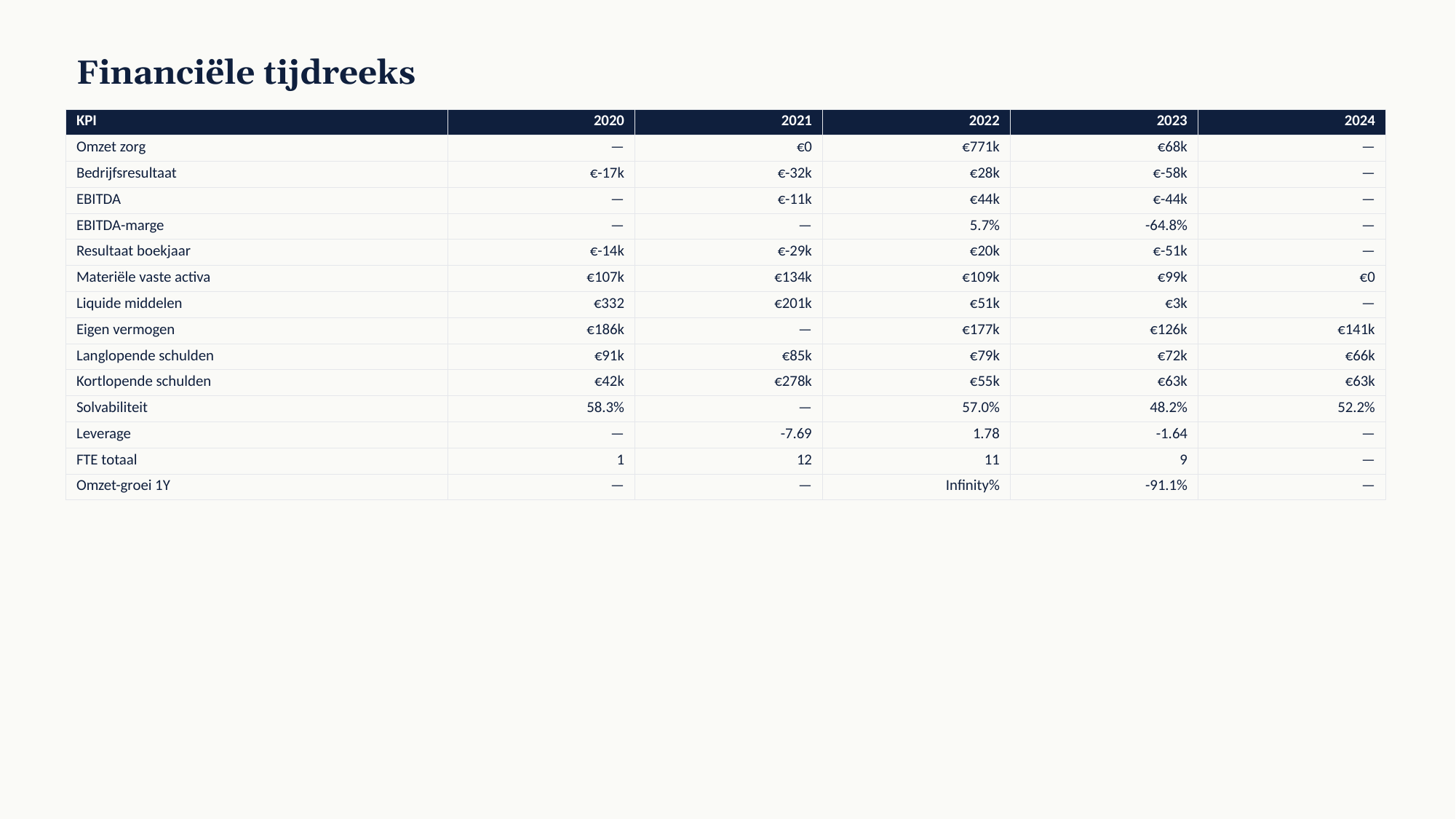

Financiële tijdreeks
| KPI | 2020 | 2021 | 2022 | 2023 | 2024 |
| --- | --- | --- | --- | --- | --- |
| Omzet zorg | — | €0 | €771k | €68k | — |
| Bedrijfsresultaat | €-17k | €-32k | €28k | €-58k | — |
| EBITDA | — | €-11k | €44k | €-44k | — |
| EBITDA-marge | — | — | 5.7% | -64.8% | — |
| Resultaat boekjaar | €-14k | €-29k | €20k | €-51k | — |
| Materiële vaste activa | €107k | €134k | €109k | €99k | €0 |
| Liquide middelen | €332 | €201k | €51k | €3k | — |
| Eigen vermogen | €186k | — | €177k | €126k | €141k |
| Langlopende schulden | €91k | €85k | €79k | €72k | €66k |
| Kortlopende schulden | €42k | €278k | €55k | €63k | €63k |
| Solvabiliteit | 58.3% | — | 57.0% | 48.2% | 52.2% |
| Leverage | — | -7.69 | 1.78 | -1.64 | — |
| FTE totaal | 1 | 12 | 11 | 9 | — |
| Omzet-groei 1Y | — | — | Infinity% | -91.1% | — |